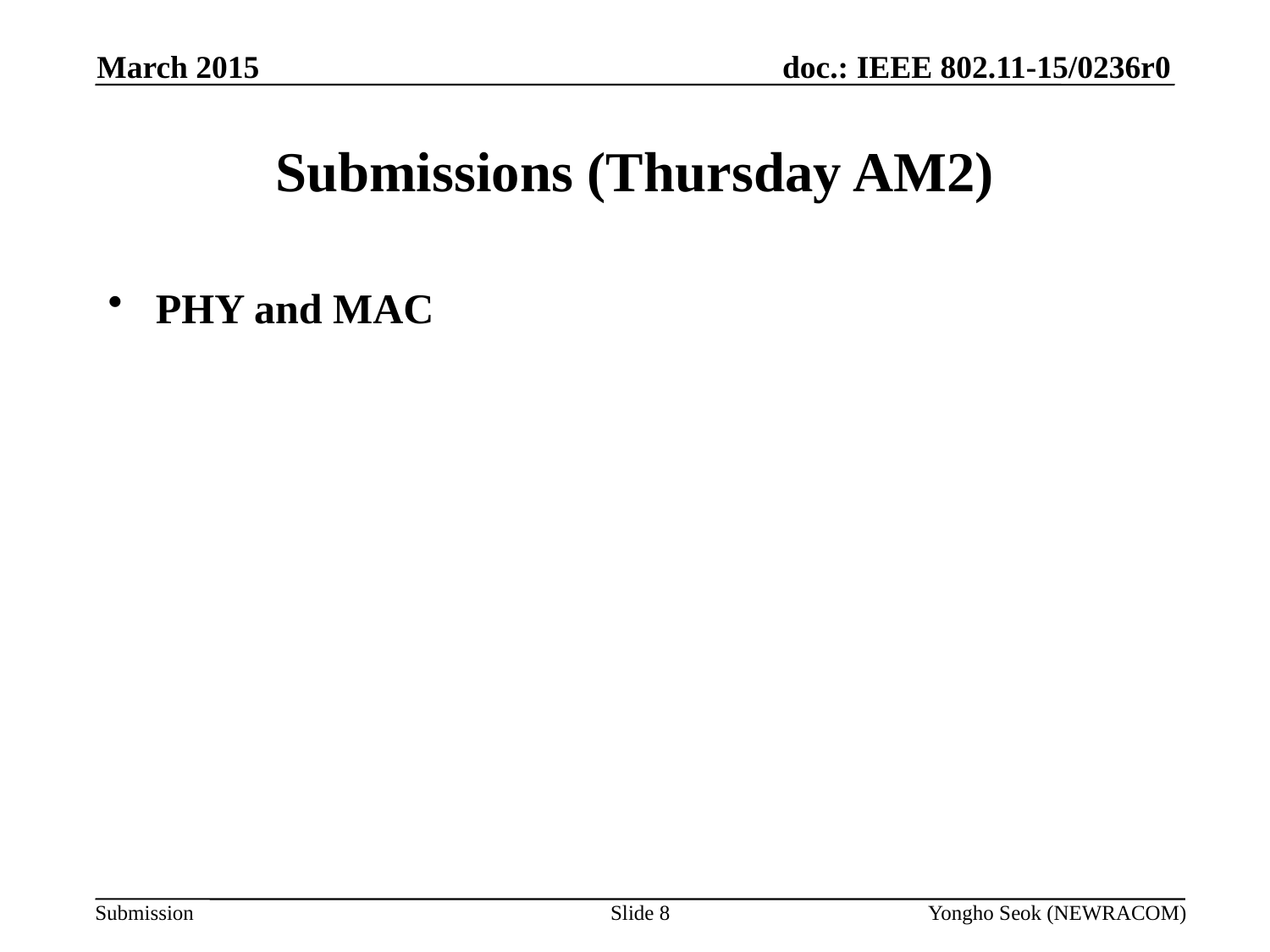

March 2015
# Submissions (Thursday AM2)
PHY and MAC

Slide 8
Yongho Seok (NEWRACOM)